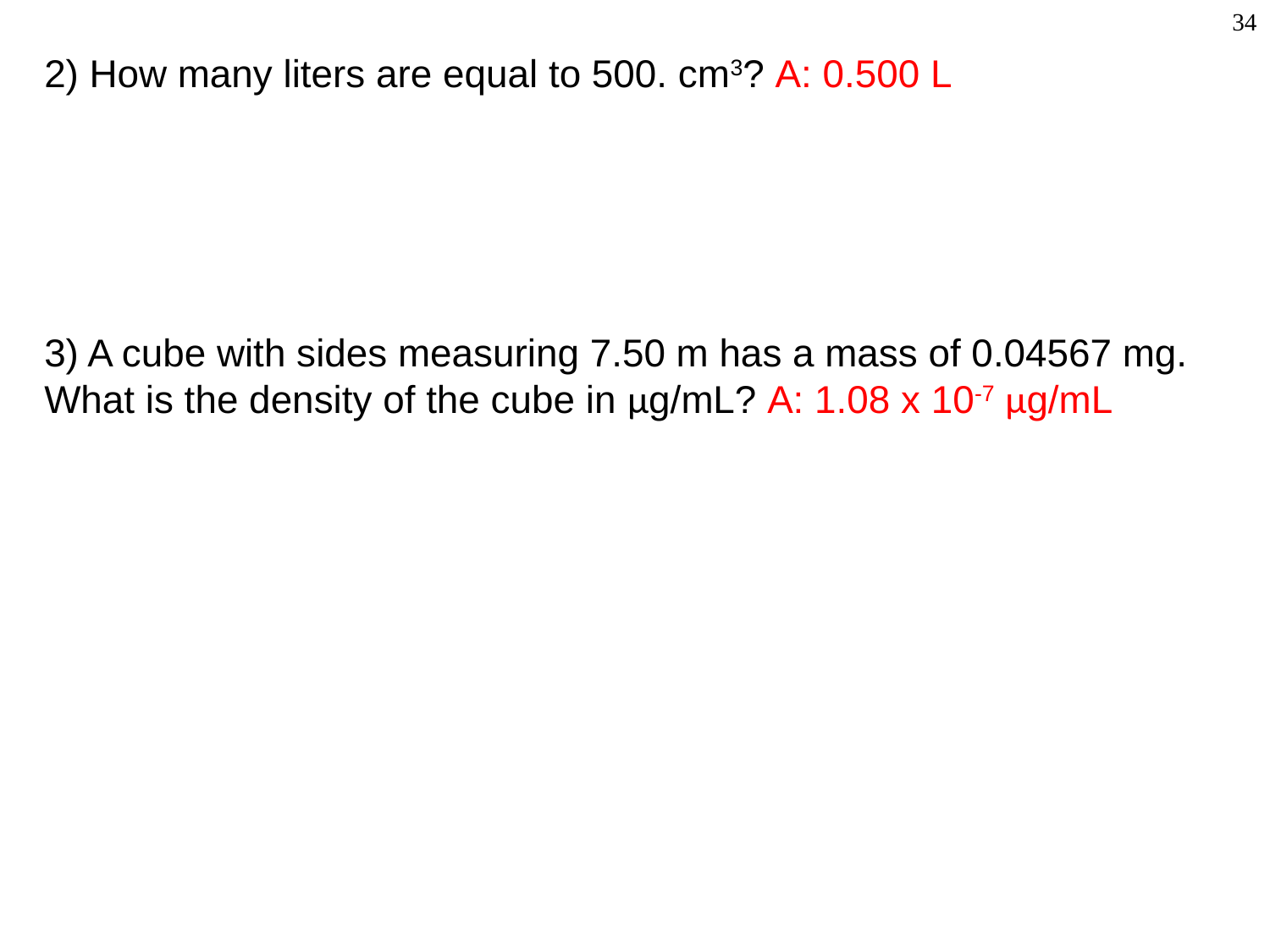

34
2) How many liters are equal to 500. cm3? A: 0.500 L

3) A cube with sides measuring 7.50 m has a mass of 0.04567 mg.  What is the density of the cube in μg/mL? A: 1.08 x 10-7 μg/mL